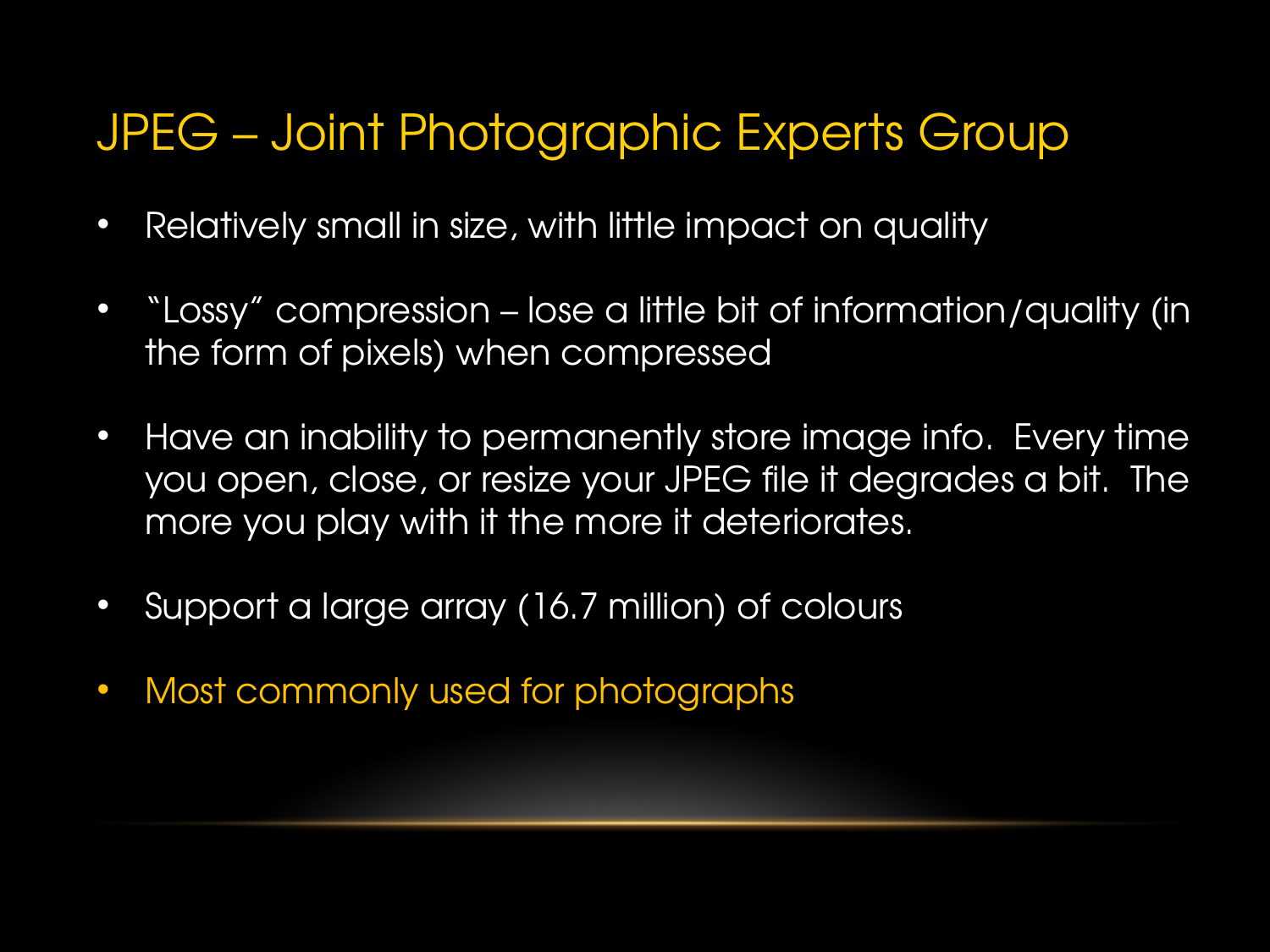

JPEG – Joint Photographic Experts Group

Relatively small in size, with little impact on quality

“Lossy” compression – lose a little bit of information/quality (in the form of pixels) when compressed

Have an inability to permanently store image info.  Every time you open, close, or resize your JPEG file it degrades a bit.  The more you play with it the more it deteriorates.

Support a large array (16.7 million) of colours

Most commonly used for photographs